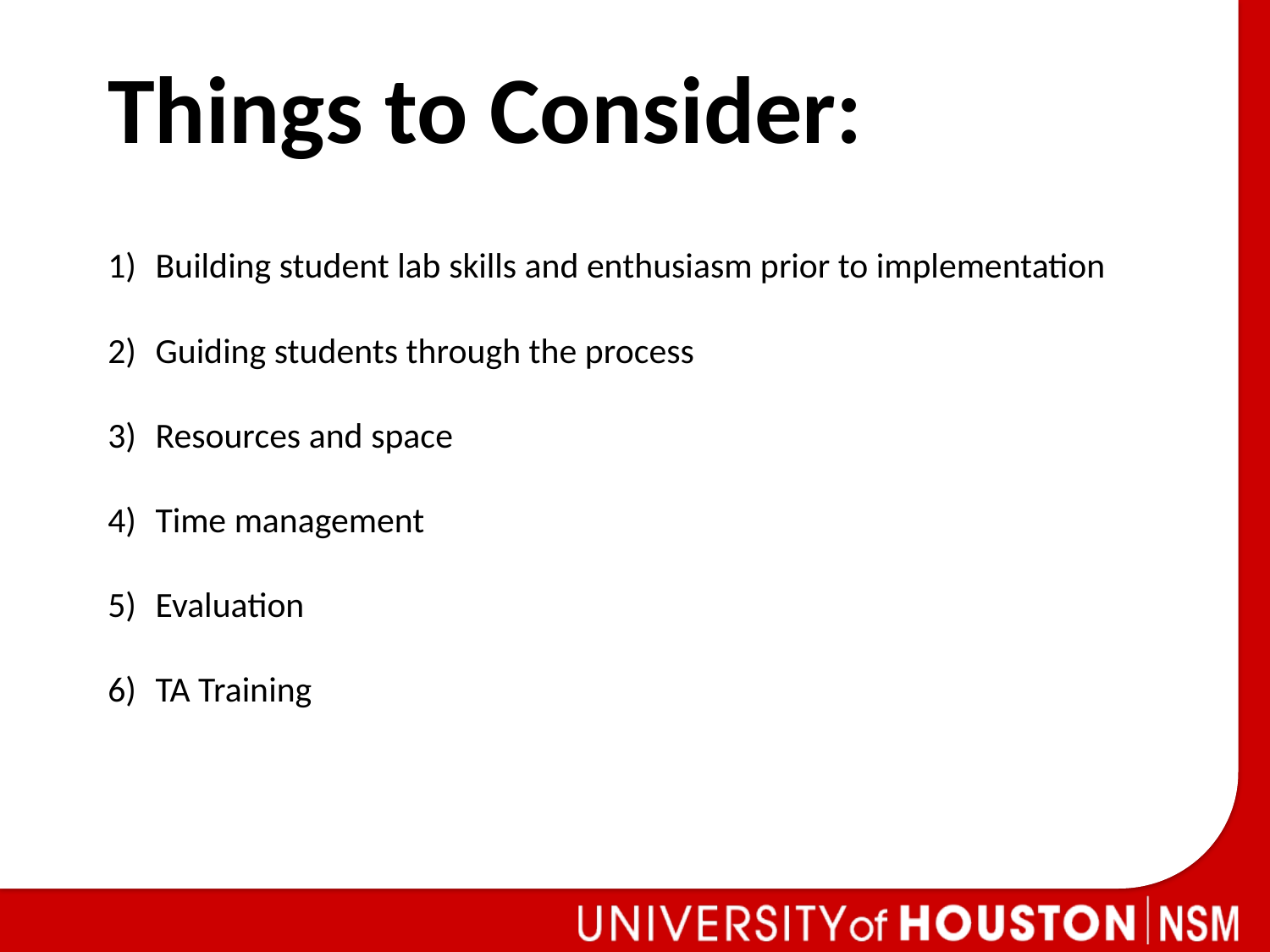

Things to Consider:

Building student lab skills and enthusiasm prior to implementation
Guiding students through the process
Resources and space
Time management
Evaluation
TA Training